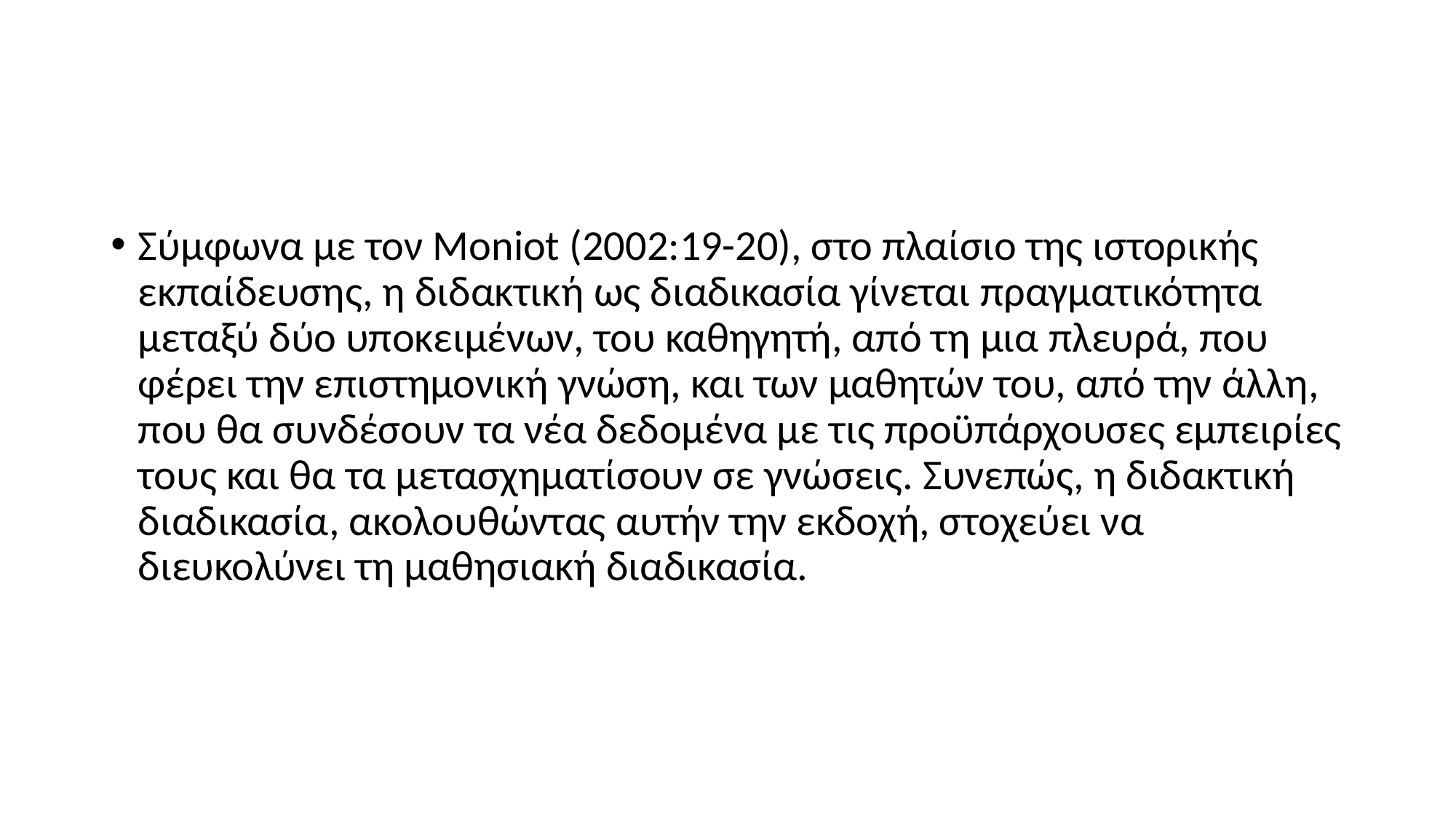

#
Σύμφωνα με τον Moniot (2002:19-20), στο πλαίσιο της ιστορικής εκπαίδευσης, η διδακτική ως διαδικασία γίνεται πραγματικότητα μεταξύ δύο υποκειμένων, του καθηγητή, από τη μια πλευρά, που φέρει την επιστημονική γνώση, και των μαθητών του, από την άλλη, που θα συνδέσουν τα νέα δεδομένα με τις προϋπάρχουσες εμπειρίες τους και θα τα μετασχηματίσουν σε γνώσεις. Συνεπώς, η διδακτική διαδικασία, ακολουθώντας αυτήν την εκδοχή, στοχεύει να διευκολύνει τη μαθησιακή διαδικασία.